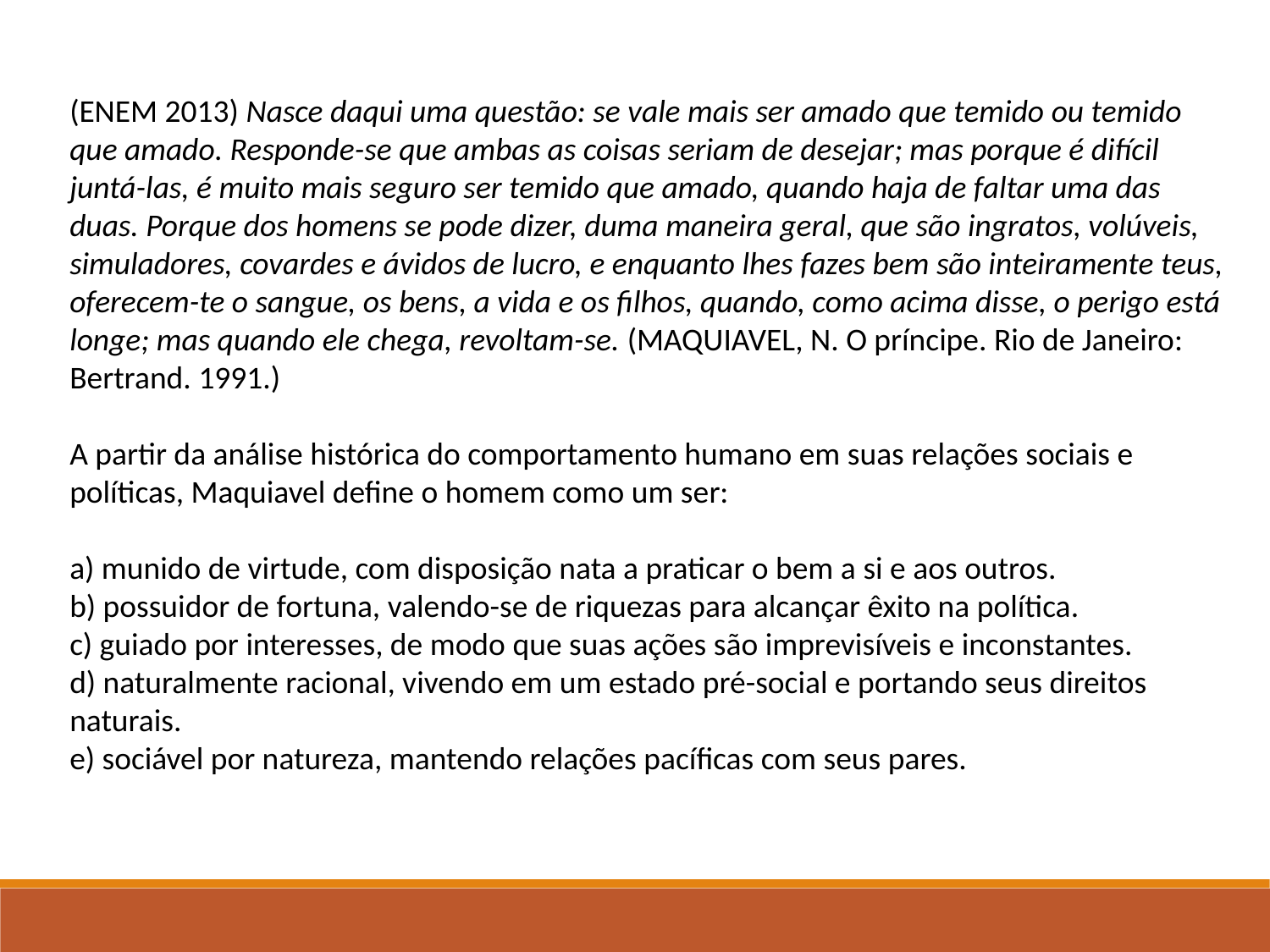

(ENEM 2013) Nasce daqui uma questão: se vale mais ser amado que temido ou temido que amado. Responde-se que ambas as coisas seriam de desejar; mas porque é difícil juntá-las, é muito mais seguro ser temido que amado, quando haja de faltar uma das duas. Porque dos homens se pode dizer, duma maneira geral, que são ingratos, volúveis, simuladores, covardes e ávidos de lucro, e enquanto lhes fazes bem são inteiramente teus, oferecem-te o sangue, os bens, a vida e os filhos, quando, como acima disse, o perigo está longe; mas quando ele chega, revoltam-se. (MAQUIAVEL, N. O príncipe. Rio de Janeiro: Bertrand. 1991.)

A partir da análise histórica do comportamento humano em suas relações sociais e políticas, Maquiavel define o homem como um ser:

a) munido de virtude, com disposição nata a praticar o bem a si e aos outros.
b) possuidor de fortuna, valendo-se de riquezas para alcançar êxito na política.
c) guiado por interesses, de modo que suas ações são imprevisíveis e inconstantes.
d) naturalmente racional, vivendo em um estado pré-social e portando seus direitos naturais.
e) sociável por natureza, mantendo relações pacíficas com seus pares.